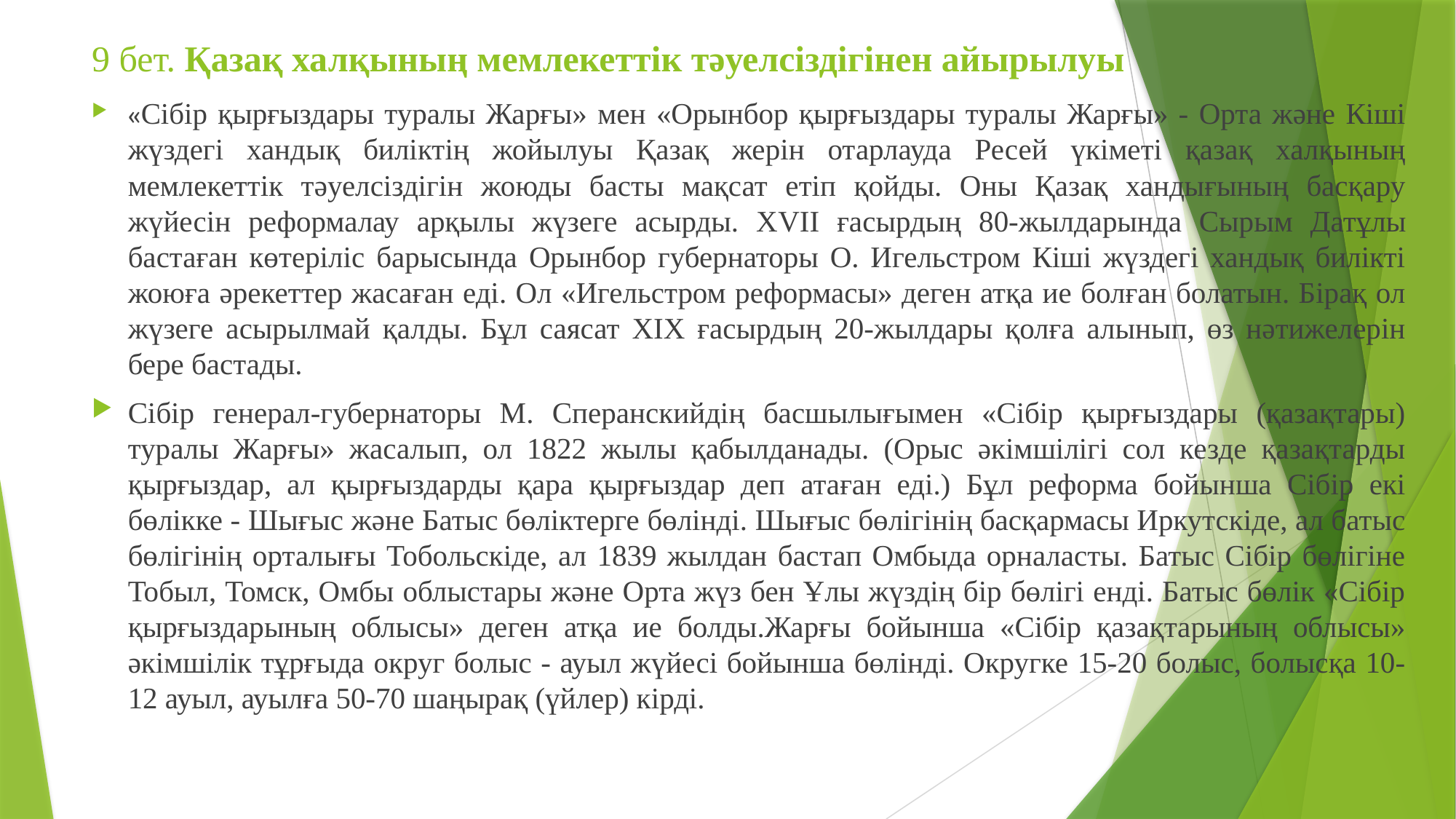

# 9 бет. Қазақ халқының мемлекеттік тәуелсіздігінен айырылуы
«Сібір қырғыздары туралы Жарғы» мен «Орынбор қырғыздары туралы Жарғы» - Орта және Кіші жүздегі хандық биліктің жойылуы Қазақ жерін отарлауда Ресей үкіметі қазақ халқының мемлекеттік тәуелсіздігін жоюды басты мақсат етіп қойды. Оны Қазақ хандығының басқару жүйесін реформалау арқылы жүзеге асырды. ХVІІ ғасырдың 80-жылдарында Сырым Датұлы бастаған көтеріліс барысында Орынбор губернаторы О. Игельстром Кіші жүздегі хандық билікті жоюға әрекеттер жасаған еді. Ол «Игельстром реформасы» деген атқа ие болған болатын. Бірақ ол жүзеге асырылмай қалды. Бұл саясат ХІХ ғасырдың 20-жылдары қолға алынып, өз нәтижелерін бере бастады.
Сібір генерал-губернаторы М. Сперанскийдің басшылығымен «Сібір қырғыздары (қазақтары) туралы Жарғы» жасалып, ол 1822 жылы қабылданады. (Орыс әкімшілігі сол кезде қазақтарды қырғыздар, ал қырғыздарды қара қырғыздар деп атаған еді.) Бұл реформа бойынша Сібір екі бөлікке - Шығыс және Батыс бөліктерге бөлінді. Шығыс бөлігінің басқармасы Иркутскіде, ал батыс бөлігінің орталығы Тобольскіде, ал 1839 жылдан бастап Омбыда орналасты. Батыс Сібір бөлігіне Тобыл, Томск, Омбы облыстары және Орта жүз бен Ұлы жүздің бір бөлігі енді. Батыс бөлік «Сібір қырғыздарының облысы» деген атқа ие болды.Жарғы бойынша «Сібір қазақтарының облысы» әкімшілік тұрғыда округ болыс - ауыл жүйесі бойынша бөлінді. Округке 15-20 болыс, болысқа 10-12 ауыл, ауылға 50-70 шаңырақ (үйлер) кірді.